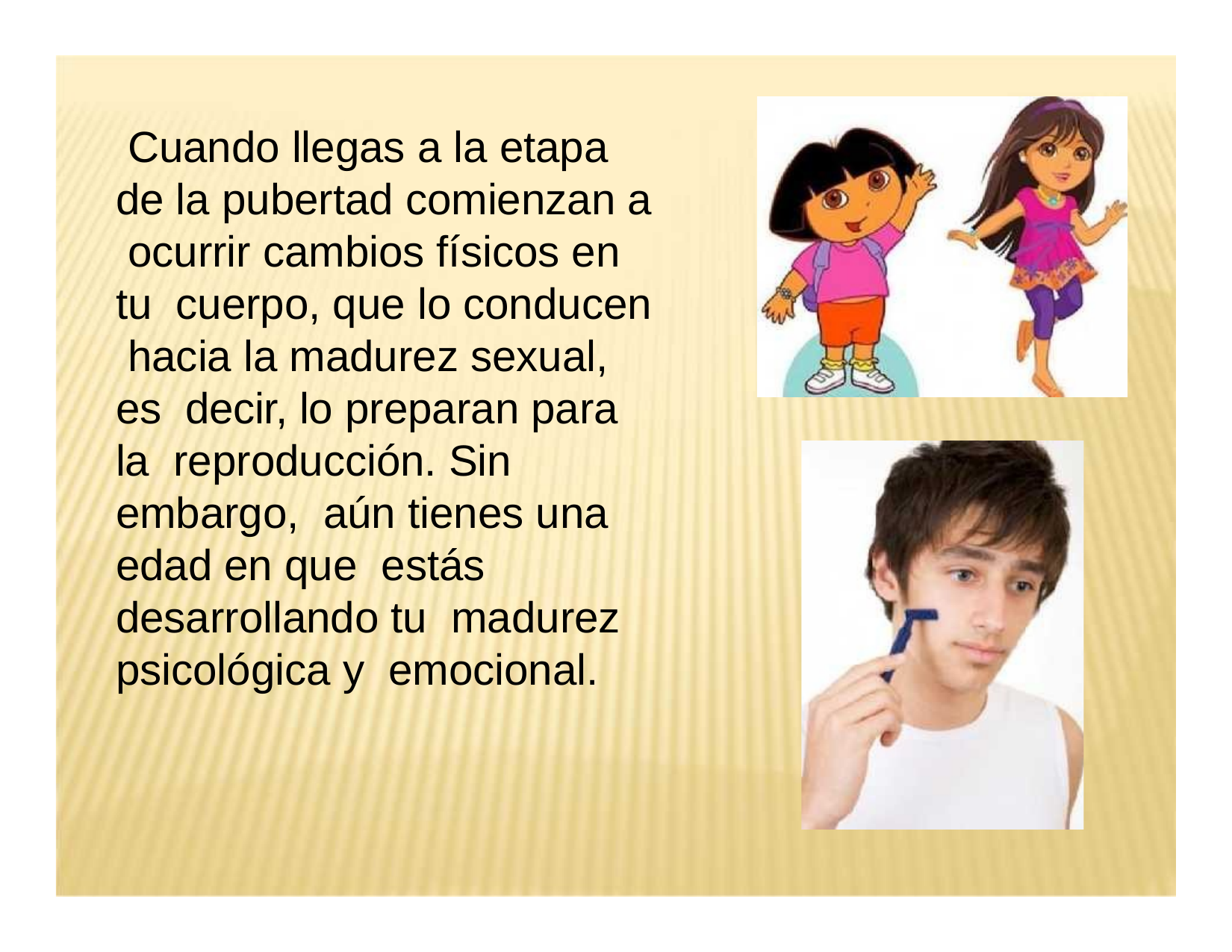

Cuando llegas a la etapa  de la pubertad comienzan a  ocurrir cambios físicos en tu  cuerpo, que lo conducen  hacia la madurez sexual, es  decir, lo preparan para la  reproducción. Sin embargo,  aún tienes una edad en que  estás desarrollando tu  madurez psicológica y  emocional.